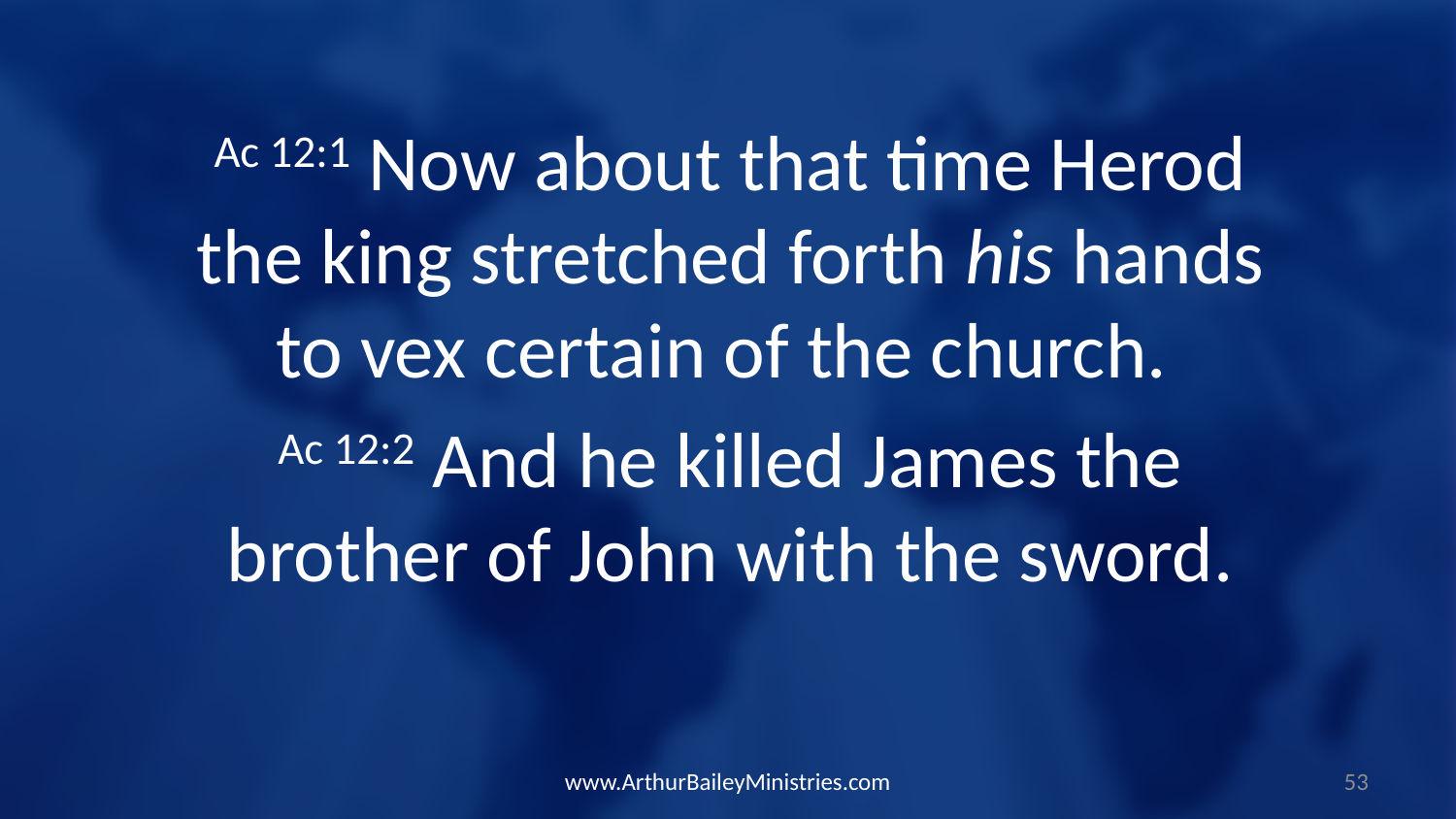

Ac 12:1 Now about that time Herod the king stretched forth his hands to vex certain of the church.
Ac 12:2 And he killed James the brother of John with the sword.

www.ArthurBaileyMinistries.com
53